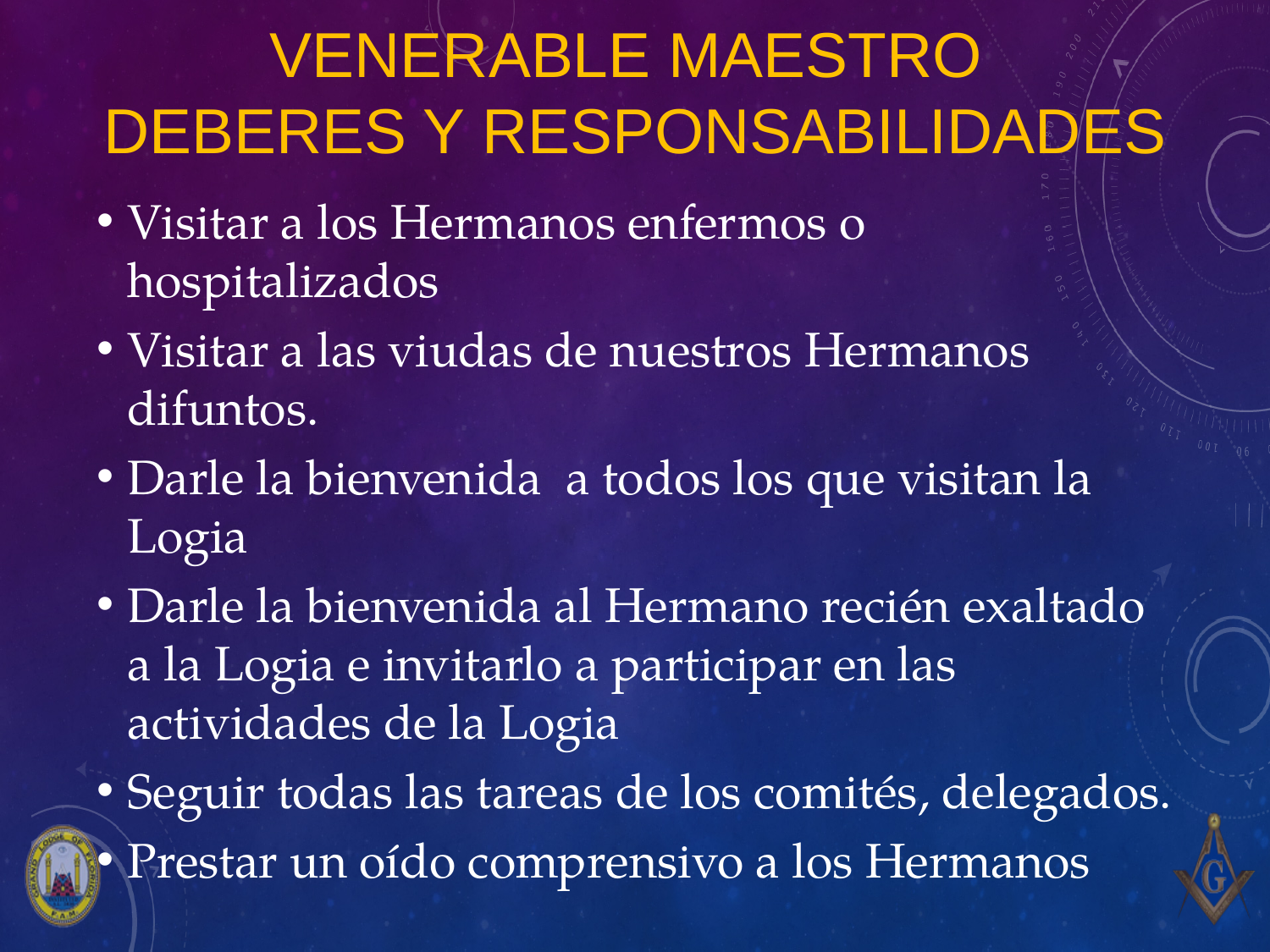

# venerable Maestro Deberes y responsabilidades
Visitar a los Hermanos enfermos o hospitalizados
Visitar a las viudas de nuestros Hermanos difuntos.
Darle la bienvenida  a todos los que visitan la Logia
Darle la bienvenida al Hermano recién exaltado a la Logia e invitarlo a participar en las actividades de la Logia
Seguir todas las tareas de los comités, delegados.
Prestar un oído comprensivo a los Hermanos